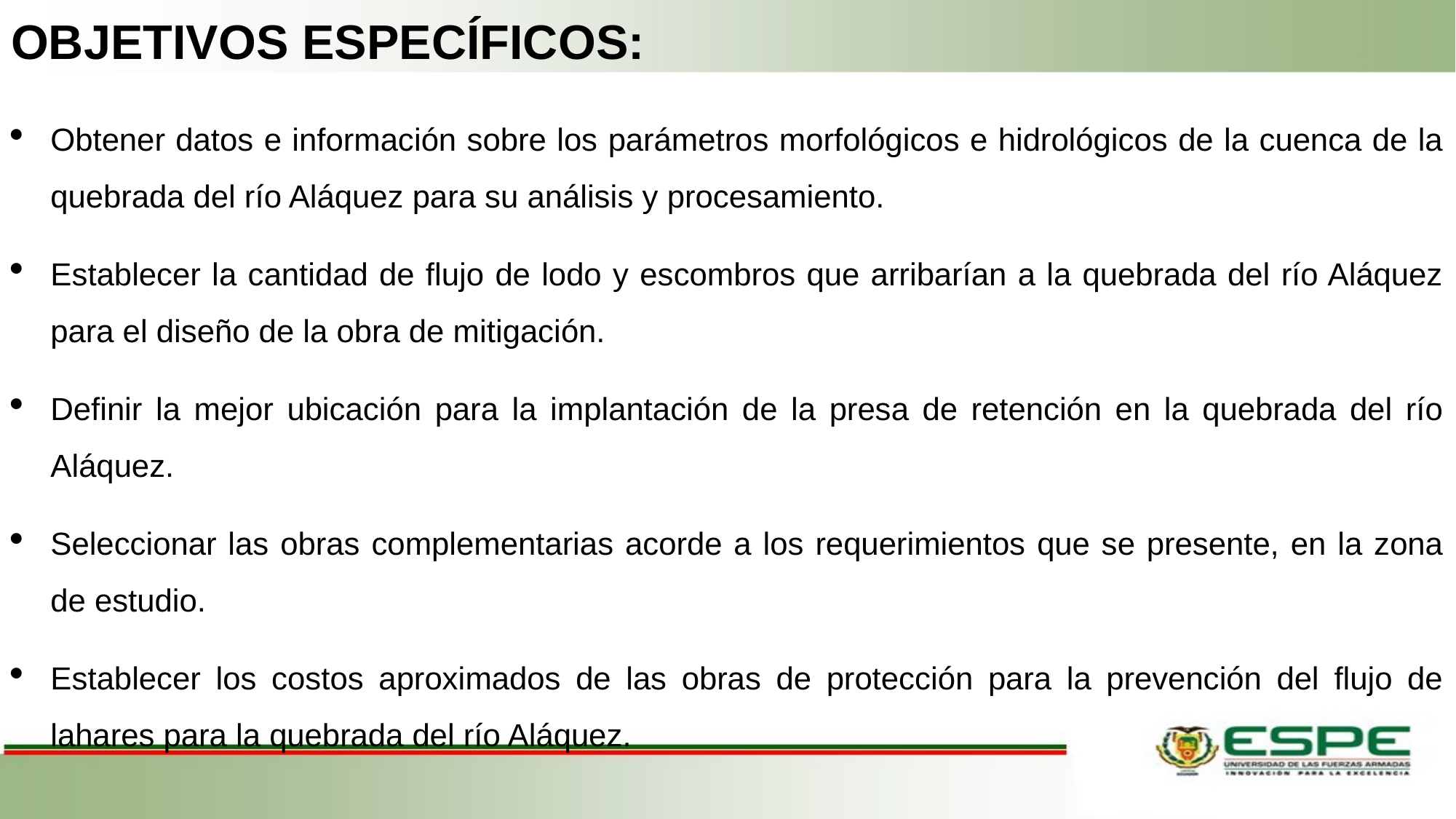

# OBJETIVOS ESPECÍFICOS:
Obtener datos e información sobre los parámetros morfológicos e hidrológicos de la cuenca de la quebrada del río Aláquez para su análisis y procesamiento.
Establecer la cantidad de flujo de lodo y escombros que arribarían a la quebrada del río Aláquez para el diseño de la obra de mitigación.
Definir la mejor ubicación para la implantación de la presa de retención en la quebrada del río Aláquez.
Seleccionar las obras complementarias acorde a los requerimientos que se presente, en la zona de estudio.
Establecer los costos aproximados de las obras de protección para la prevención del flujo de lahares para la quebrada del río Aláquez.